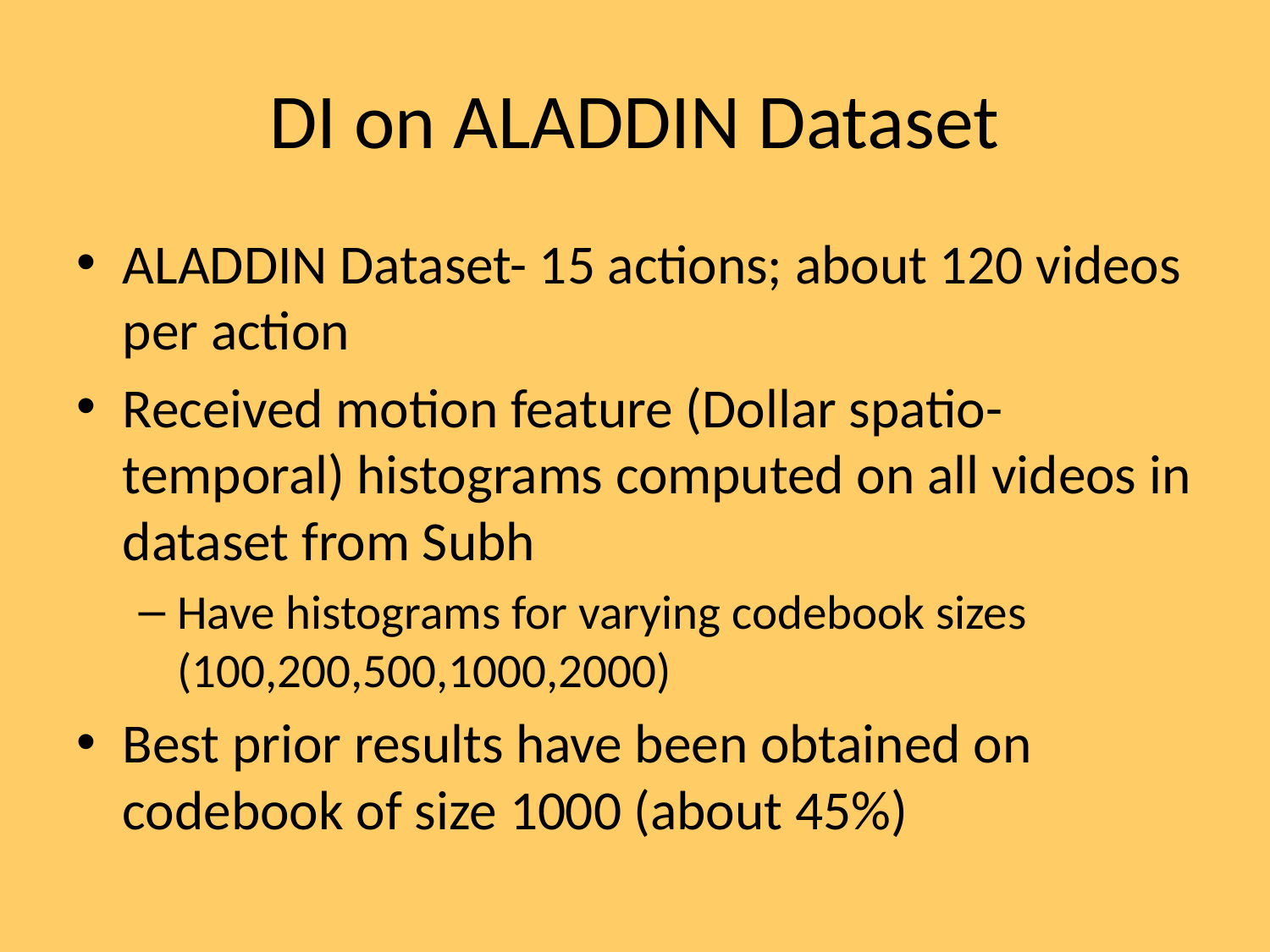

# DI on ALADDIN Dataset
ALADDIN Dataset- 15 actions; about 120 videos per action
Received motion feature (Dollar spatio-temporal) histograms computed on all videos in dataset from Subh
Have histograms for varying codebook sizes (100,200,500,1000,2000)
Best prior results have been obtained on codebook of size 1000 (about 45%)